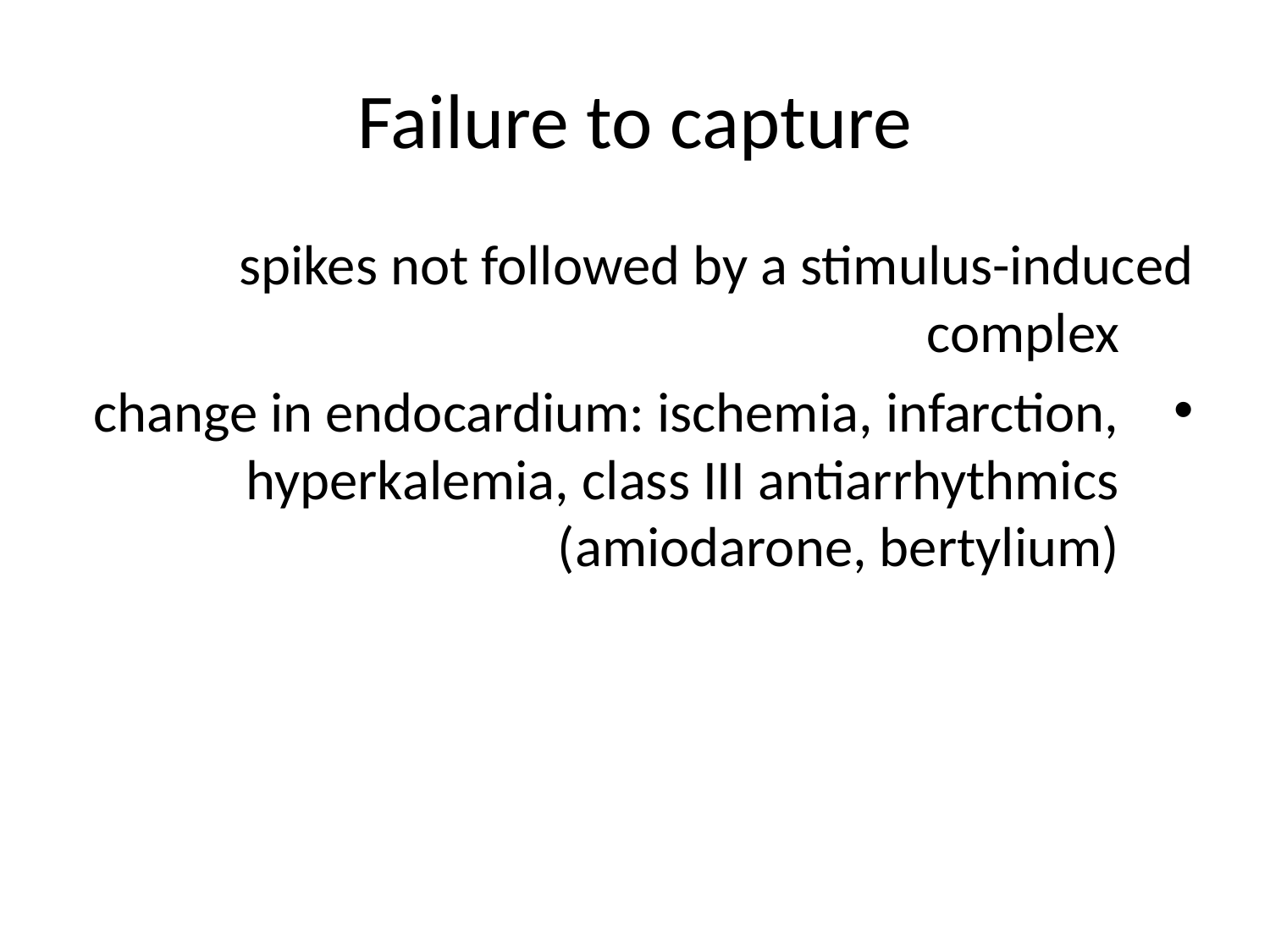

# Failure to capture
spikes not followed by a stimulus-induced complex
change in endocardium: ischemia, infarction, hyperkalemia, class III antiarrhythmics (amiodarone, bertylium)